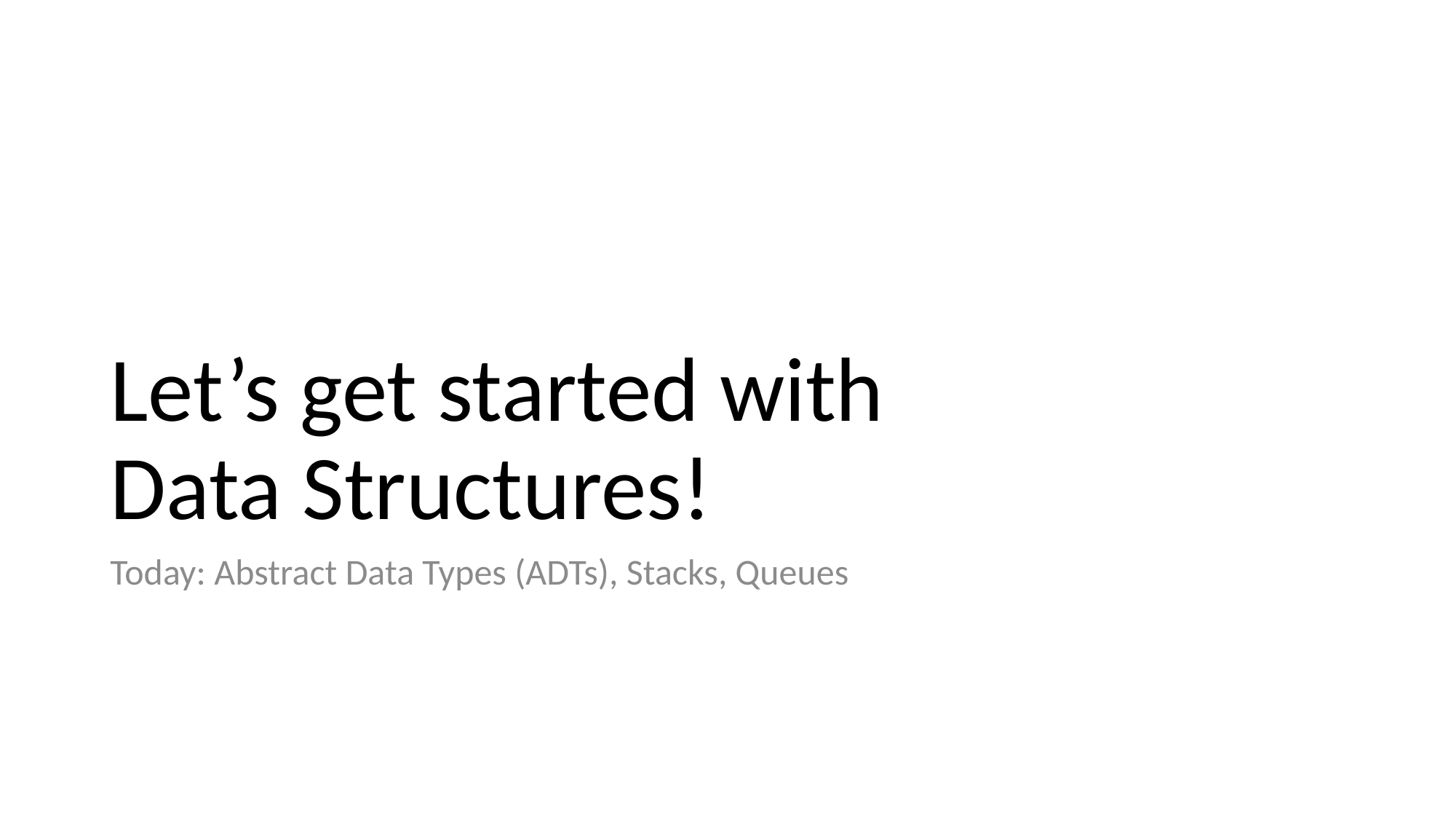

# Let’s get started with Data Structures!
Today: Abstract Data Types (ADTs), Stacks, Queues